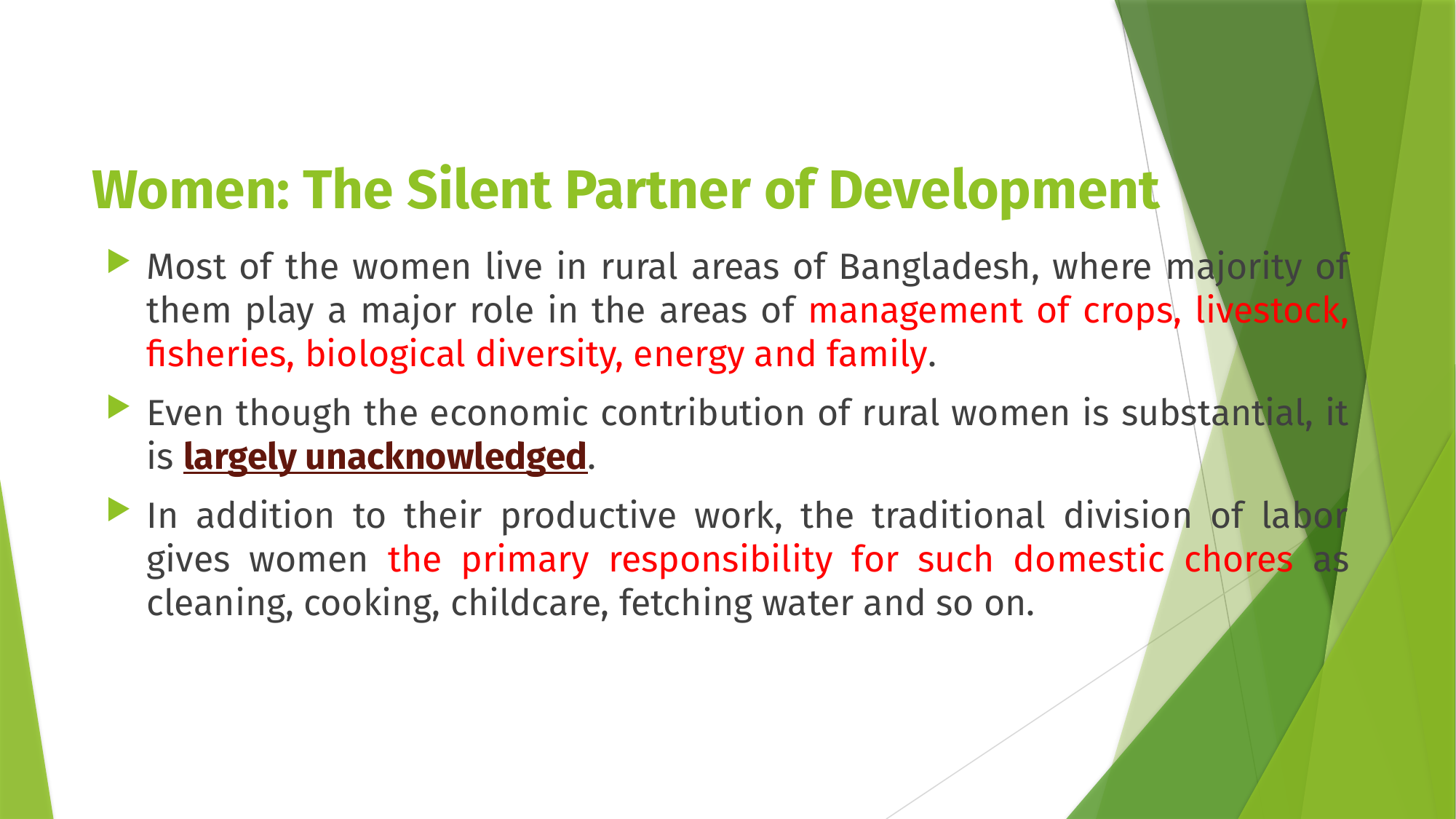

# Women: The Silent Partner of Development
Most of the women live in rural areas of Bangladesh, where majority of them play a major role in the areas of management of crops, livestock, fisheries, biological diversity, energy and family.
Even though the economic contribution of rural women is substantial, it is largely unacknowledged.
In addition to their productive work, the traditional division of labor gives women the primary responsibility for such domestic chores as cleaning, cooking, childcare, fetching water and so on.